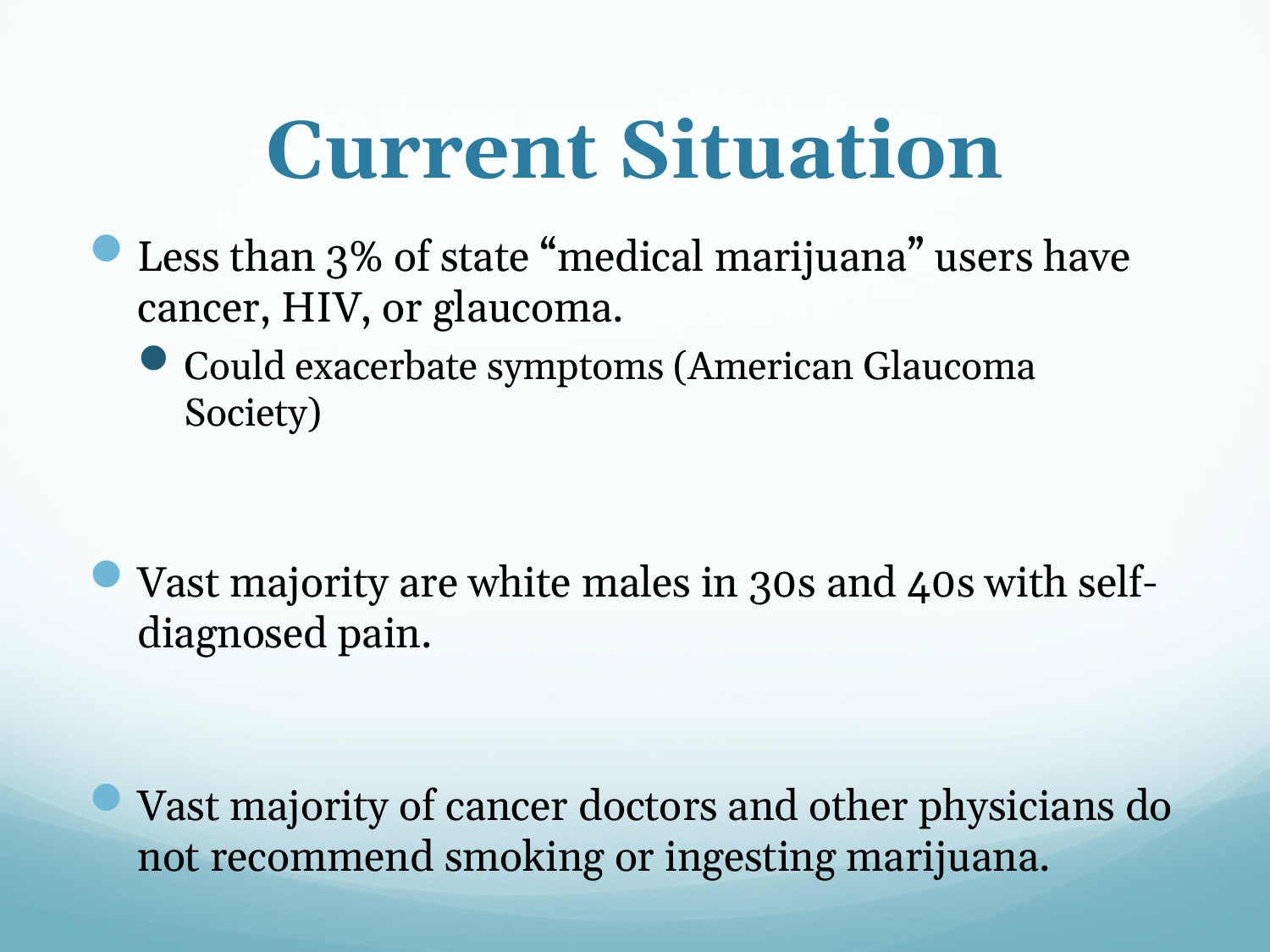

# Current Situation
Less than 3% of state “medical marijuana” users have cancer, HIV, or glaucoma.
Could exacerbate symptoms (American Glaucoma Society)

Vast majority are white males in 30s and 40s with self-diagnosed pain.

Vast majority of cancer doctors and other physicians do not recommend smoking or ingesting marijuana.